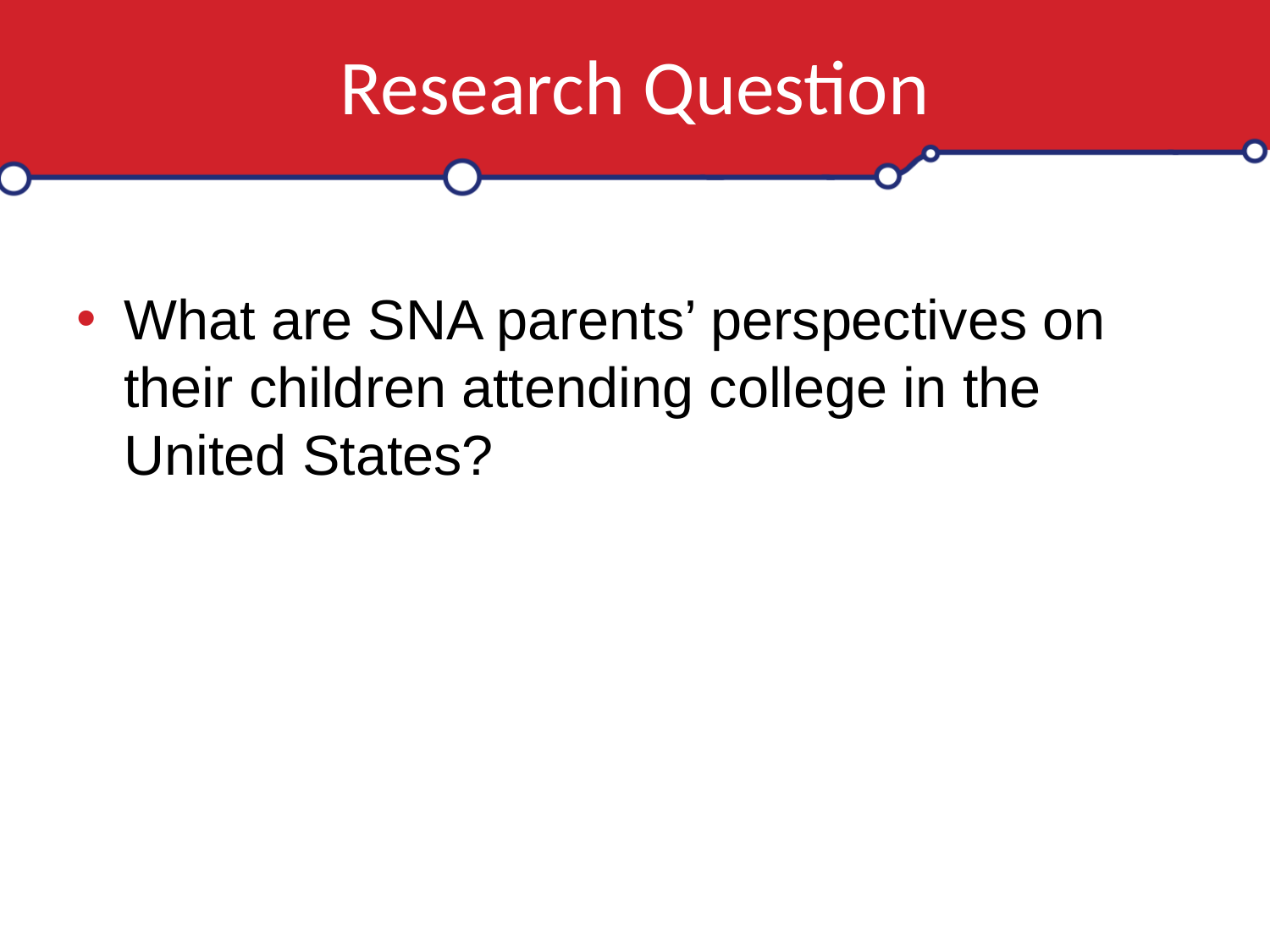

# Research Question
What are SNA parents’ perspectives on their children attending college in the United States?